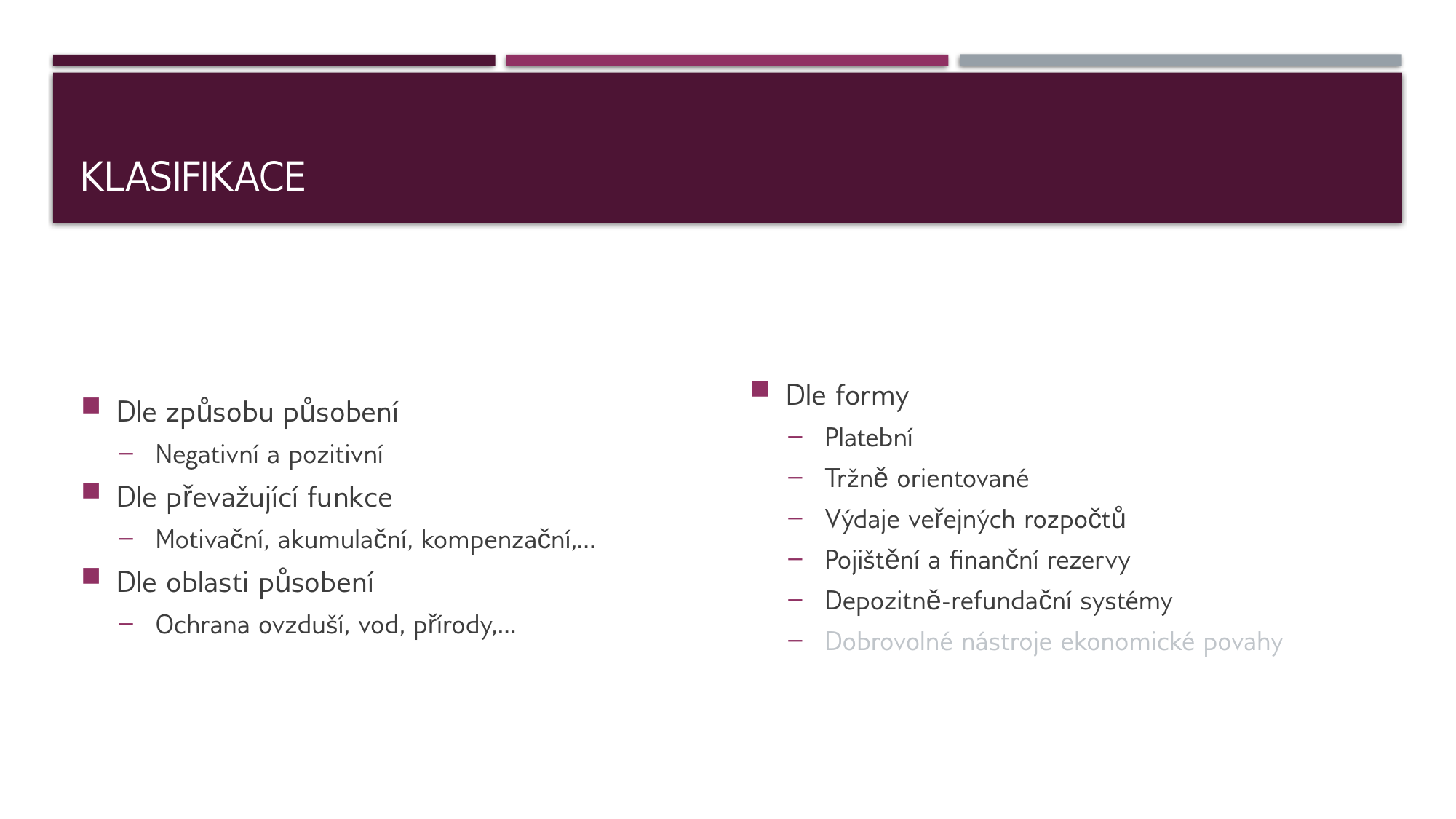

# Klasifikace
Dle způsobu působení
Negativní a pozitivní
Dle převažující funkce
Motivační, akumulační, kompenzační,…
Dle oblasti působení
Ochrana ovzduší, vod, přírody,…
Dle formy
Platební
Tržně orientované
Výdaje veřejných rozpočtů
Pojištění a finanční rezervy
Depozitně-refundační systémy
Dobrovolné nástroje ekonomické povahy